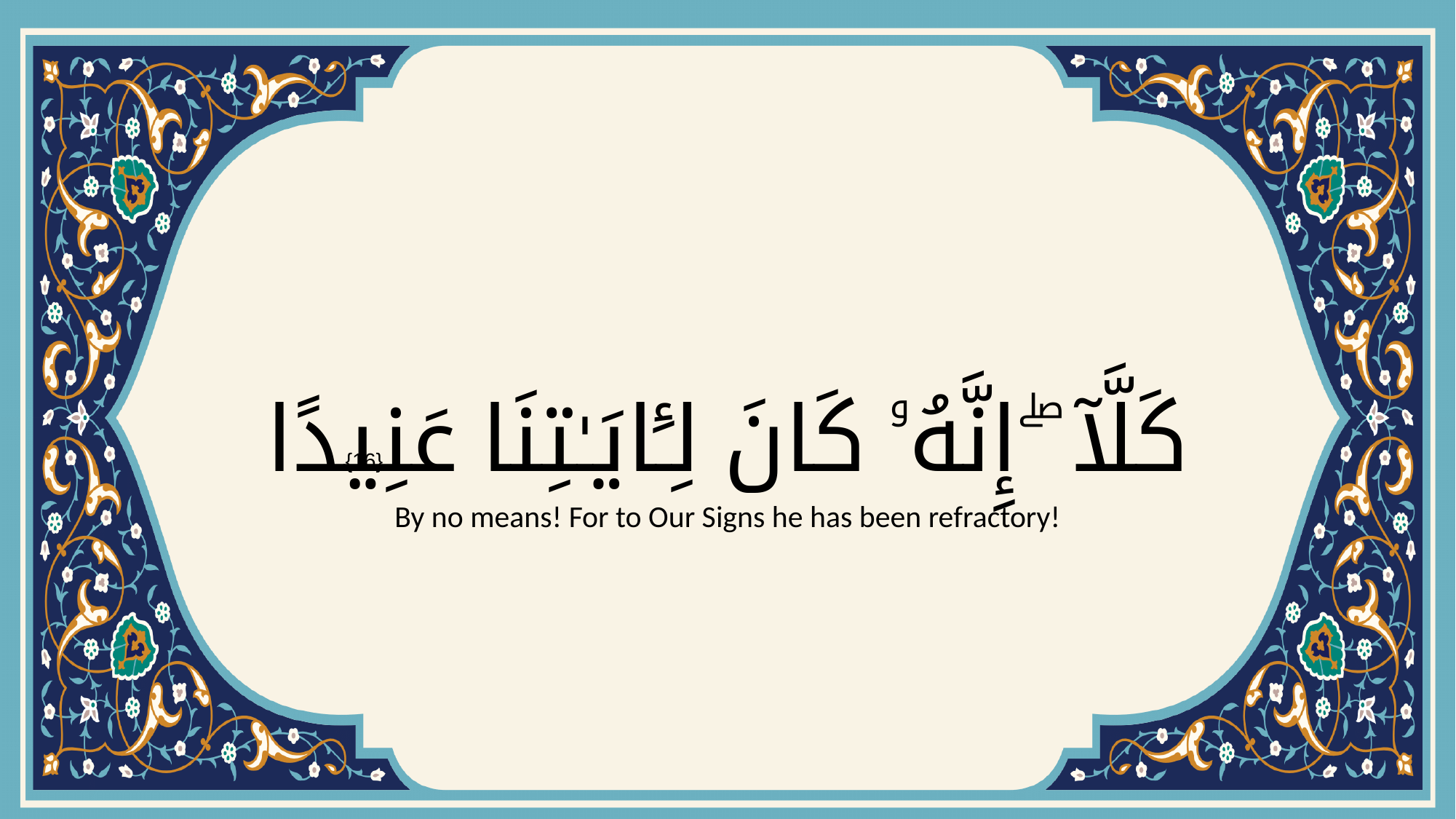

# كَلَّآ ۖ إِنَّهُۥ كَانَ لِـَٔايَـٰتِنَا عَنِيدًا
{16}
By no means! For to Our Signs he has been refractory!